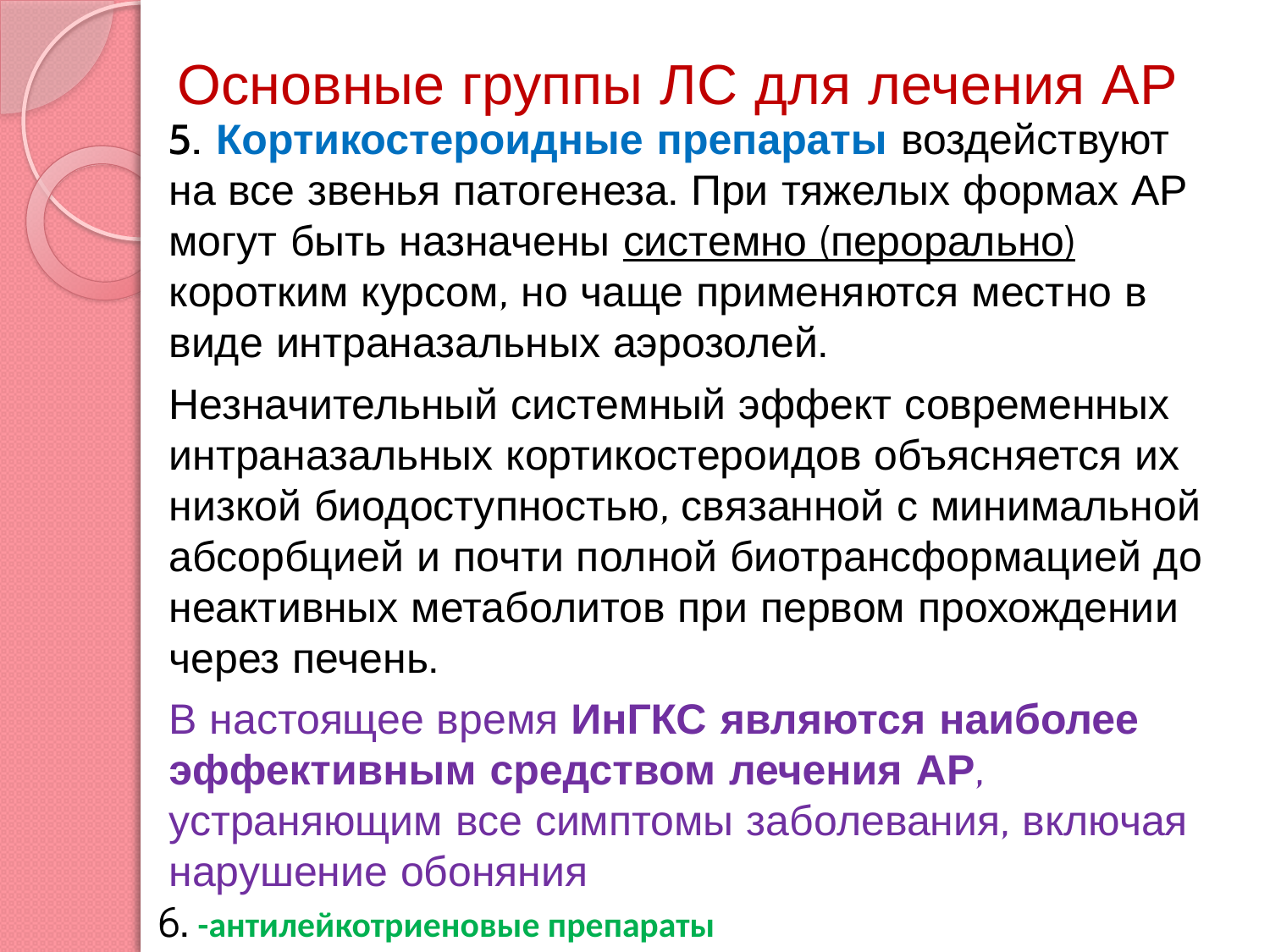

# Основные группы ЛС для лечения АР
5. Кортикостероидные препараты воздействуют на все звенья патогенеза. При тяжелых формах АР могут быть назначены системно (перорально) коротким курсом, но чаще применяются местно в виде интраназальных аэрозолей.
Незначительный системный эффект современных интраназальных кортикостероидов объясняется их низкой биодоступностью, связанной с минимальной абсорбцией и почти полной биотрансформацией до неактивных метаболитов при первом прохождении через печень.
В настоящее время ИнГКС являются наиболее эффективным средством лечения АР, устраняющим все симптомы заболевания, включая нарушение обоняния
6. -антилейкотриеновые препараты